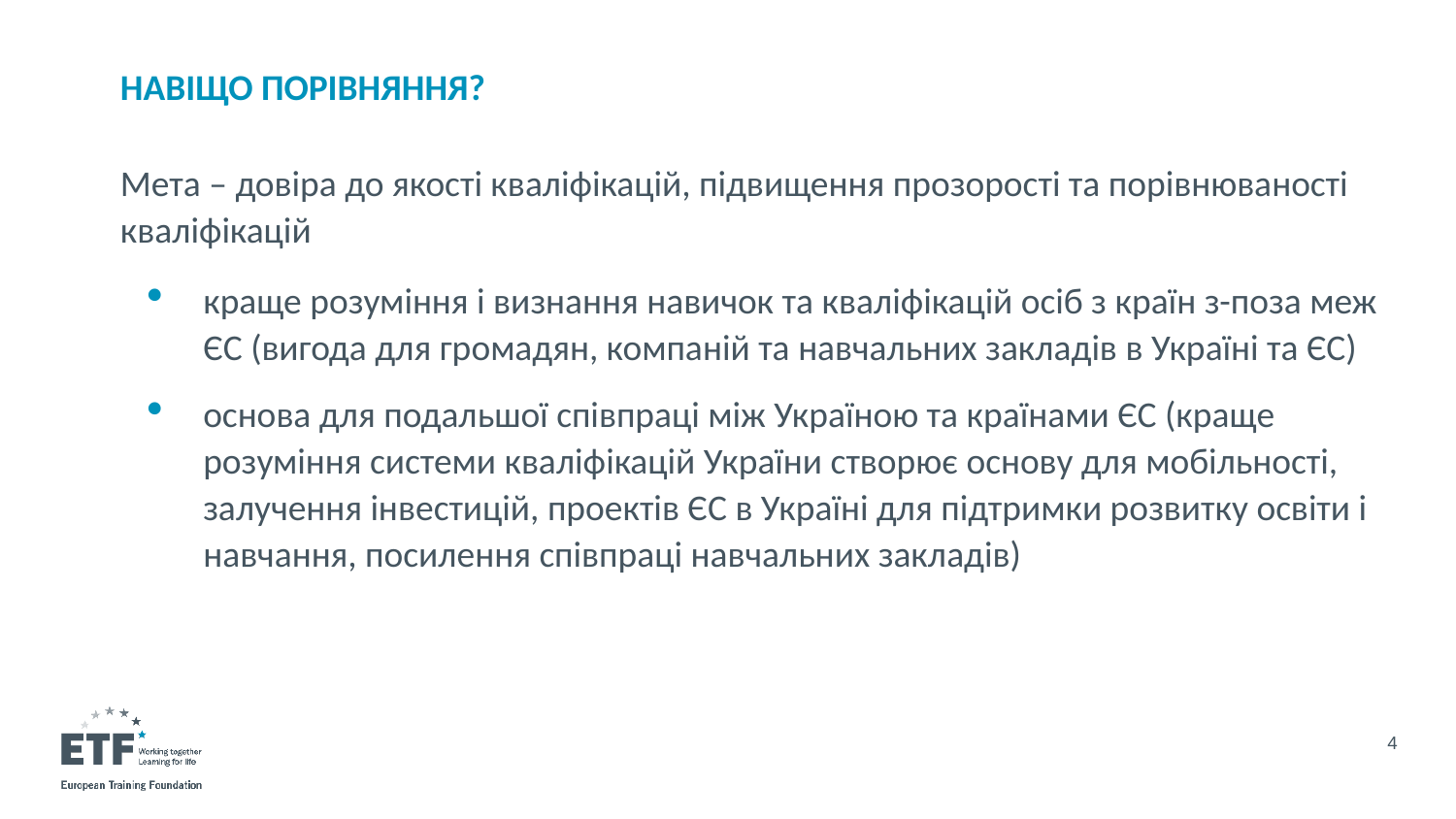

# Навіщо порівняння?
Мета – довіра до якості кваліфікацій, підвищення прозорості та порівнюваності кваліфікацій
краще розуміння і визнання навичок та кваліфікацій осіб з країн з-поза меж ЄС (вигода для громадян, компаній та навчальних закладів в Україні та ЄС)
основа для подальшої співпраці між Україною та країнами ЄС (краще розуміння системи кваліфікацій України створює основу для мобільності, залучення інвестицій, проектів ЄС в Україні для підтримки розвитку освіти і навчання, посилення співпраці навчальних закладів)

4